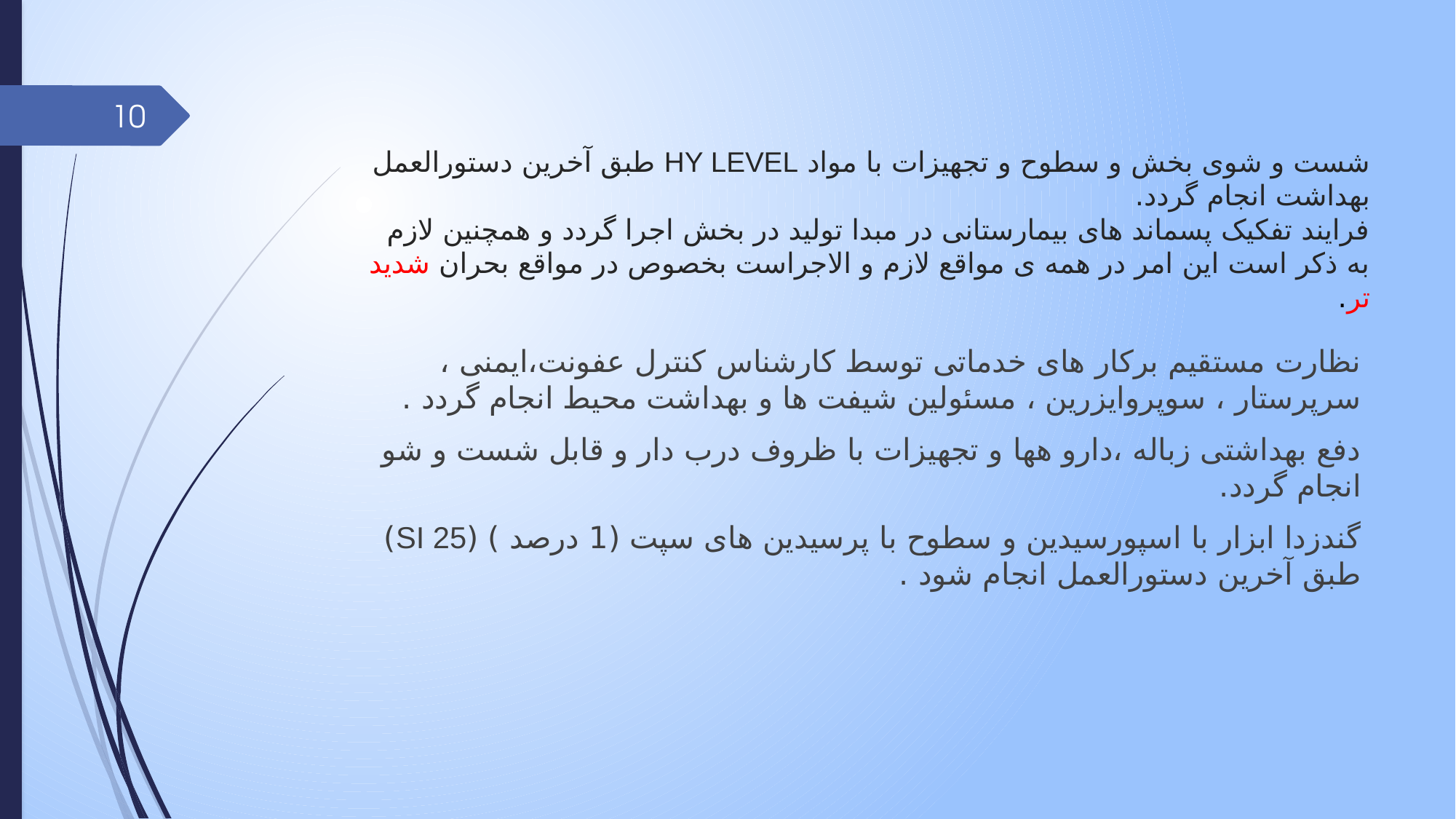

10
# شست و شوی بخش و سطوح و تجهیزات با مواد HY LEVEL طبق آخرین دستورالعمل بهداشت انجام گردد. فرایند تفکیک پسماند های بیمارستانی در مبدا تولید در بخش اجرا گردد و همچنین لازم به ذکر است این امر در همه ی مواقع لازم و الاجراست بخصوص در مواقع بحران شدید تر.
نظارت مستقیم برکار های خدماتی توسط کارشناس کنترل عفونت،ایمنی ، سرپرستار ، سوپروایزرین ، مسئولین شیفت ها و بهداشت محیط انجام گردد .
دفع بهداشتی زباله ،دارو هها و تجهیزات با ظروف درب دار و قابل شست و شو انجام گردد.
گندزدا ابزار با اسپورسیدین و سطوح با پرسیدین های سپت (1 درصد ) (SI 25)   طبق آخرین دستورالعمل انجام شود .